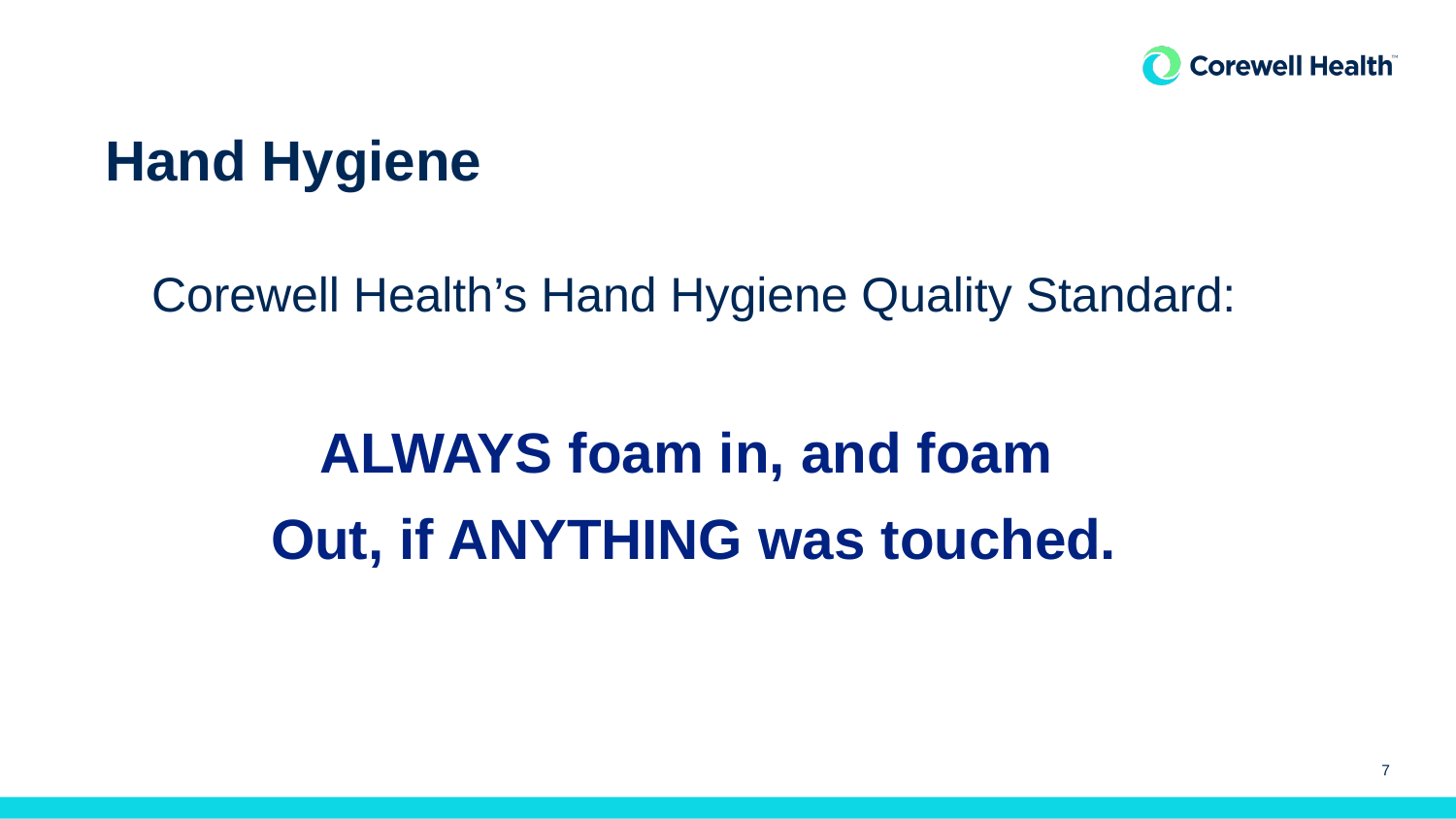

# Hand Hygiene
Corewell Health’s Hand Hygiene Quality Standard:

ALWAYS foam in, and foam
Out, if ANYTHING was touched.

7